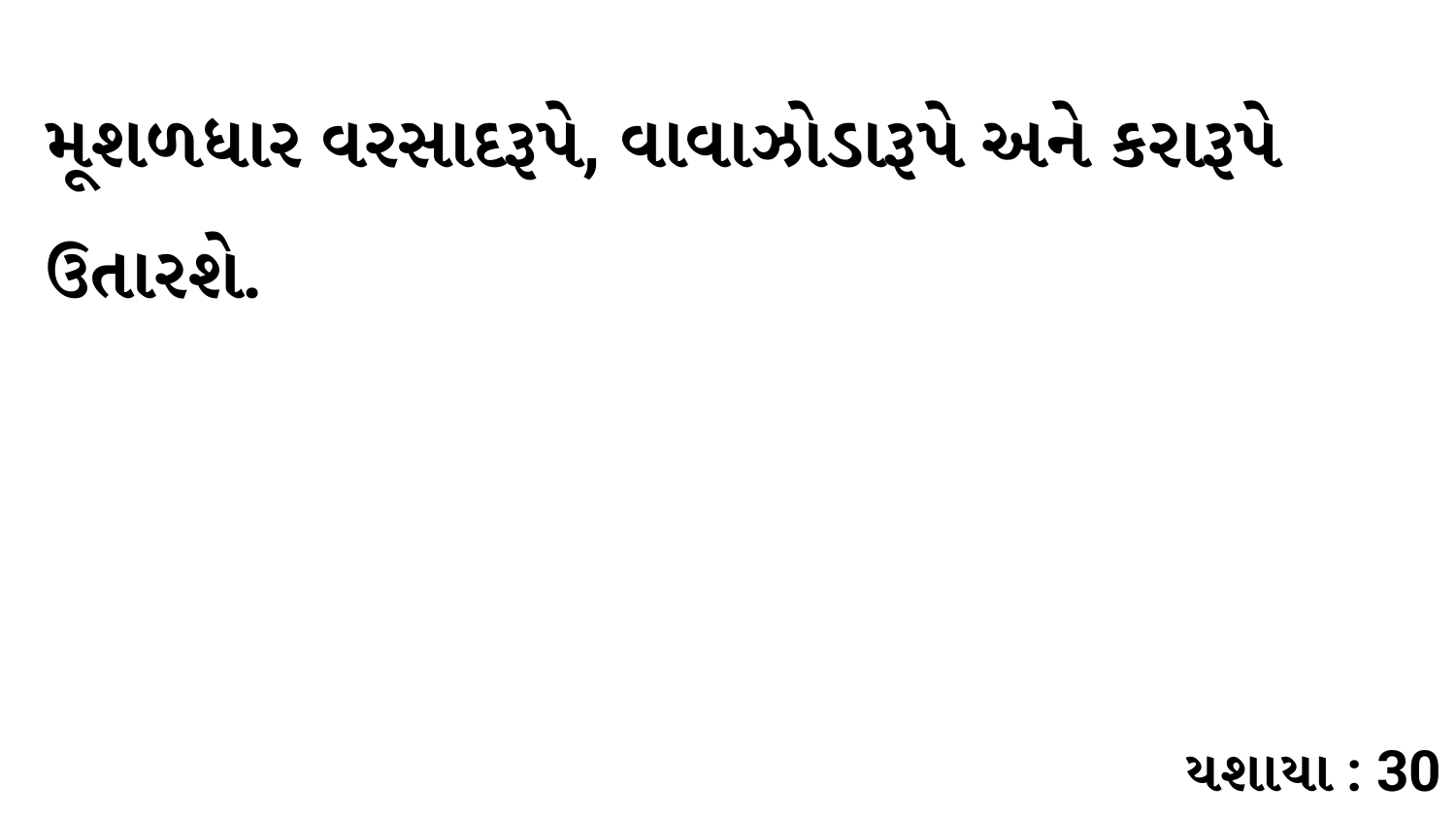

મૂશળધાર વરસાદરૂપે, વાવાઝોડારૂપે અને કરારૂપે ઉતારશે.
યશાયા : 30